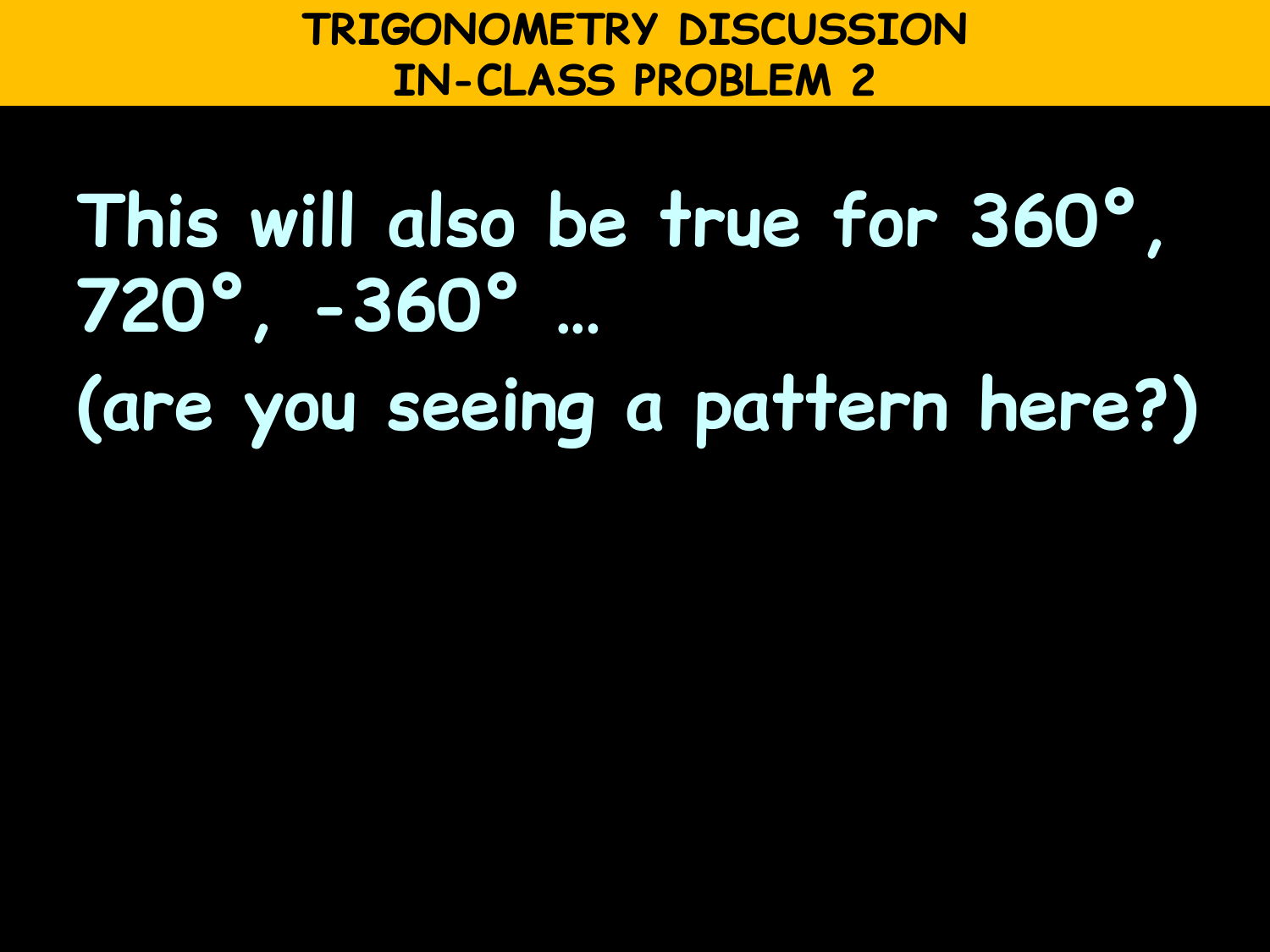

TRIGONOMETRY DISCUSSION
IN-CLASS PROBLEM 2
This will also be true for 360º, 720º, -360º …
(are you seeing a pattern here?)